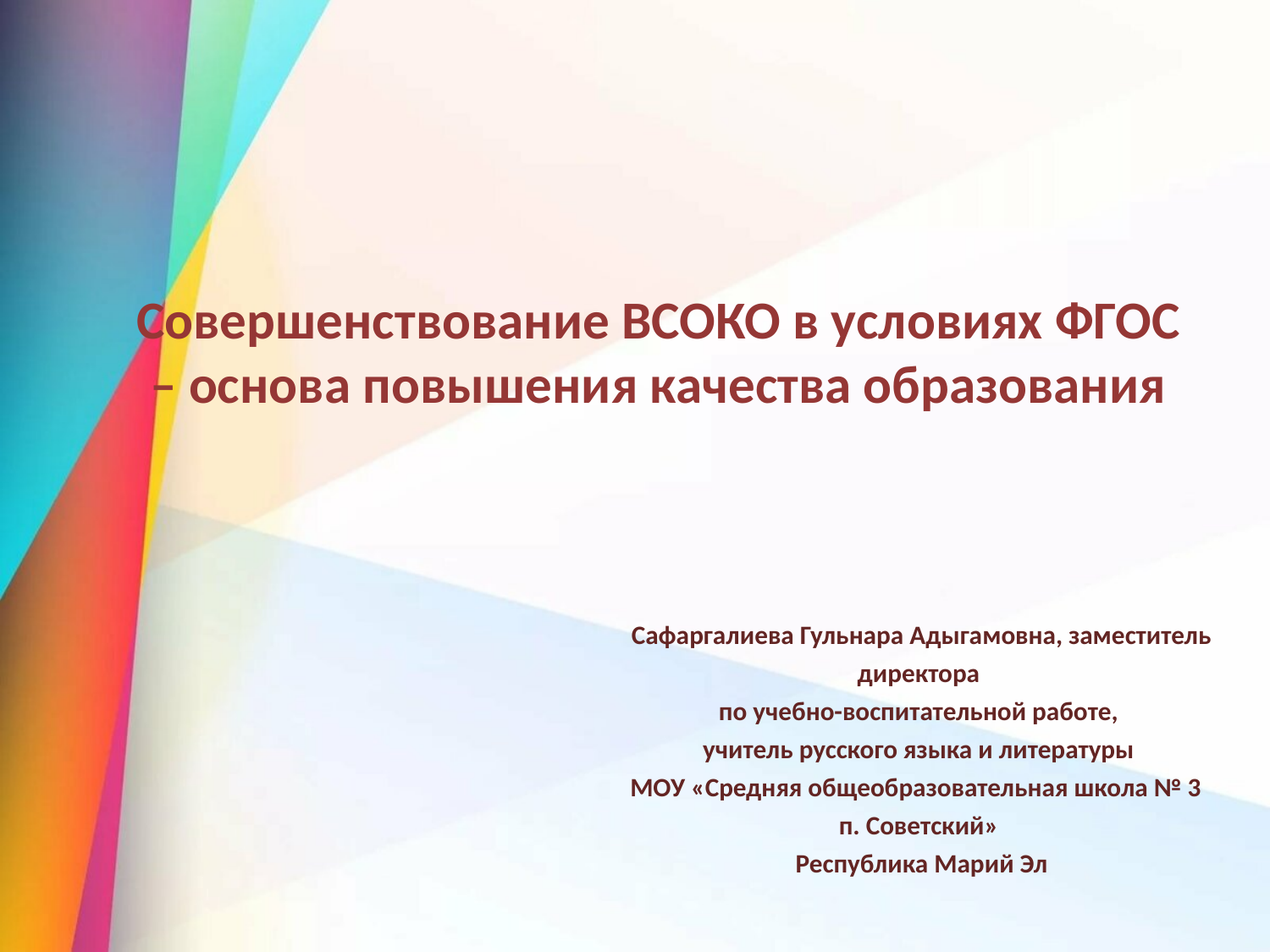

# Совершенствование ВСОКО в условиях ФГОС – основа повышения качества образования
Сафаргалиева Гульнара Адыгамовна, заместитель директора
по учебно-воспитательной работе,
учитель русского языка и литературы
МОУ «Средняя общеобразовательная школа № 3   п. Советский»
Республика Марий Эл